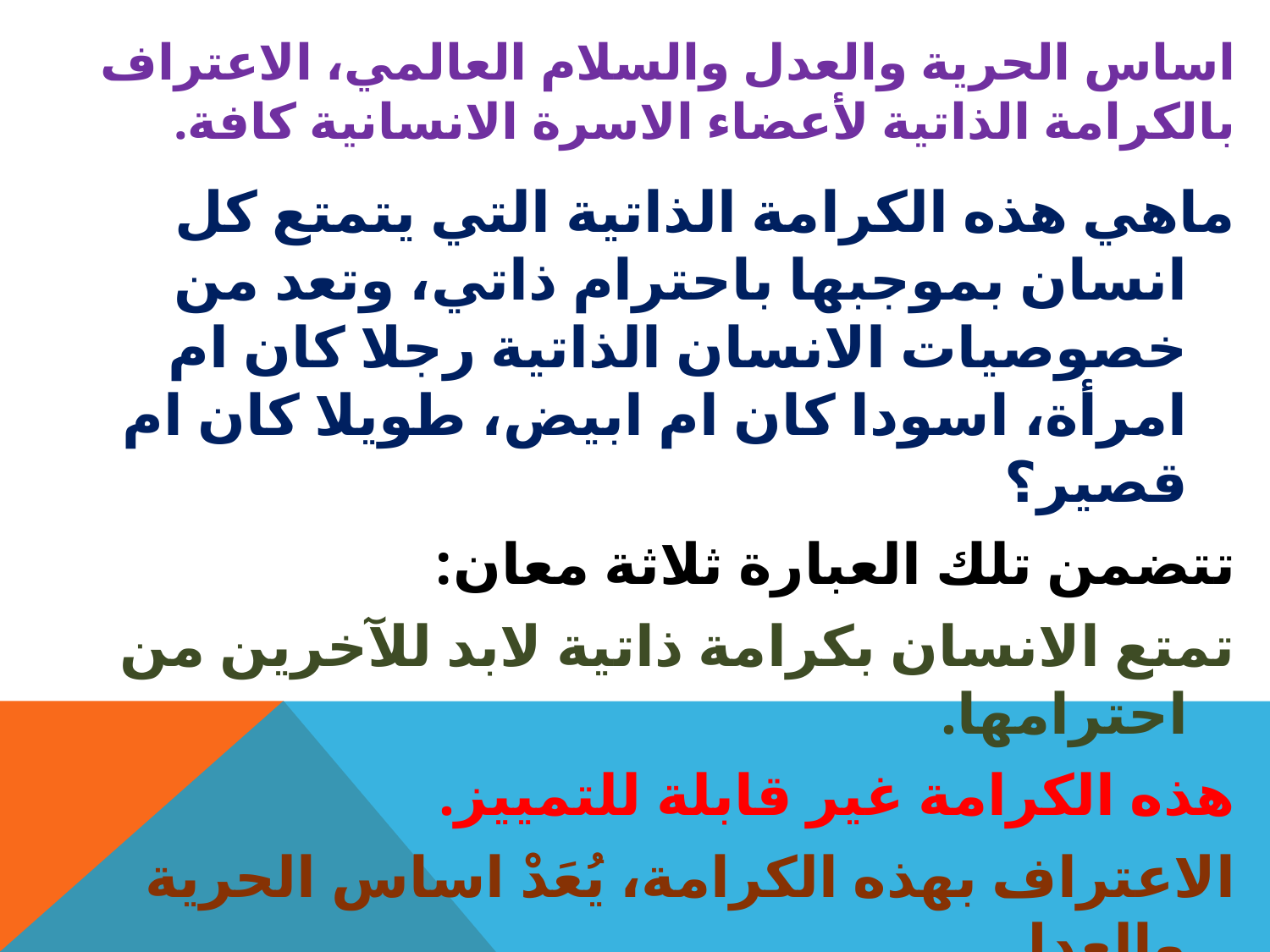

# اساس الحرية والعدل والسلام العالمي، الاعتراف بالكرامة الذاتية لأعضاء الاسرة الانسانية كافة.
ماهي هذه الكرامة الذاتية التي يتمتع كل انسان بموجبها باحترام ذاتي، وتعد من خصوصيات الانسان الذاتية رجلا كان ام امرأة، اسودا كان ام ابيض، طويلا كان ام قصير؟
تتضمن تلك العبارة ثلاثة معان:
تمتع الانسان بكرامة ذاتية لابد للآخرين من احترامها.
هذه الكرامة غير قابلة للتمييز.
الاعتراف بهذه الكرامة، يُعَدْ اساس الحرية والعدل.